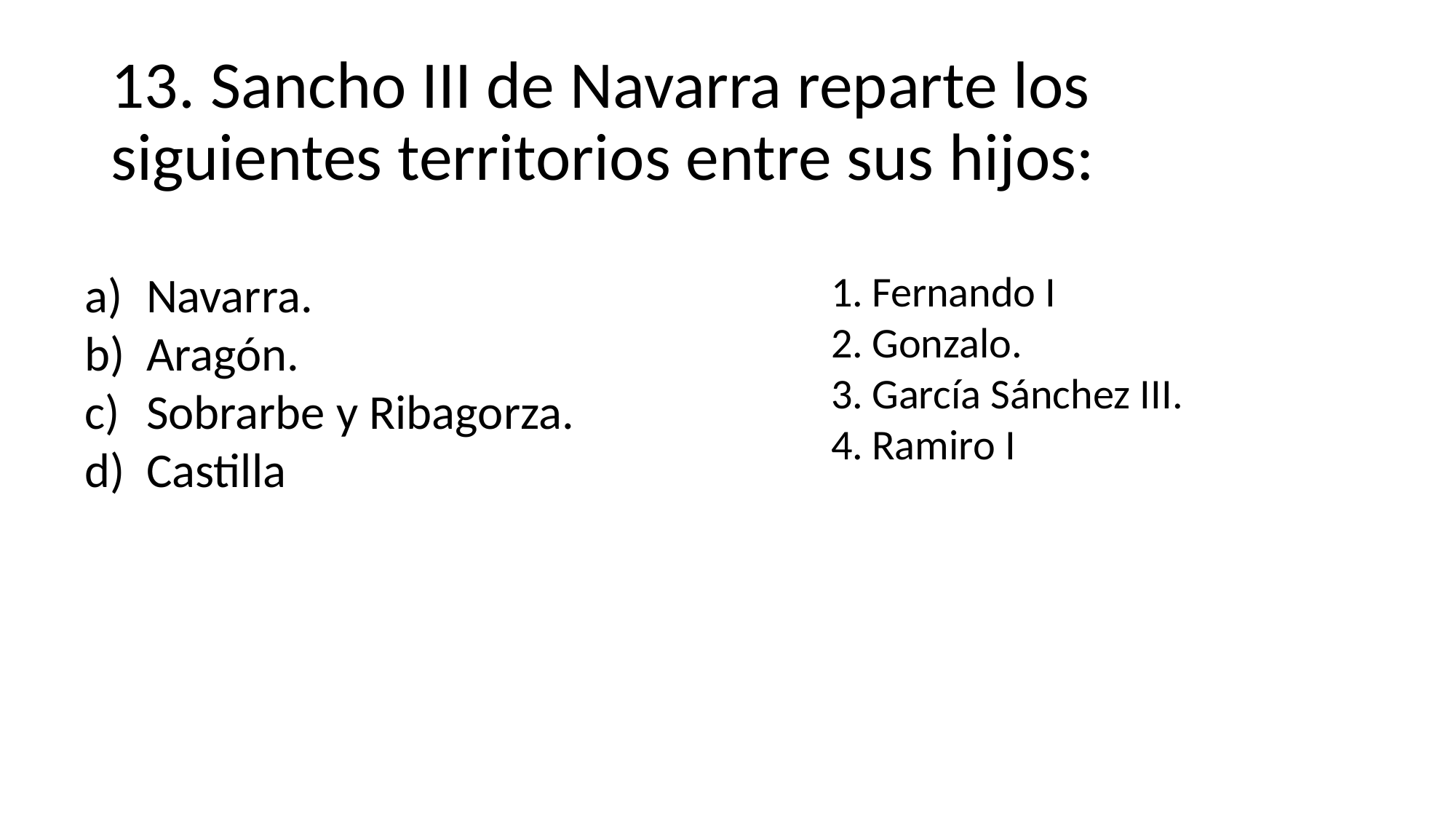

# 13. Sancho III de Navarra reparte los siguientes territorios entre sus hijos:
Navarra.
Aragón.
Sobrarbe y Ribagorza.
Castilla
Fernando I
Gonzalo.
García Sánchez III.
Ramiro I